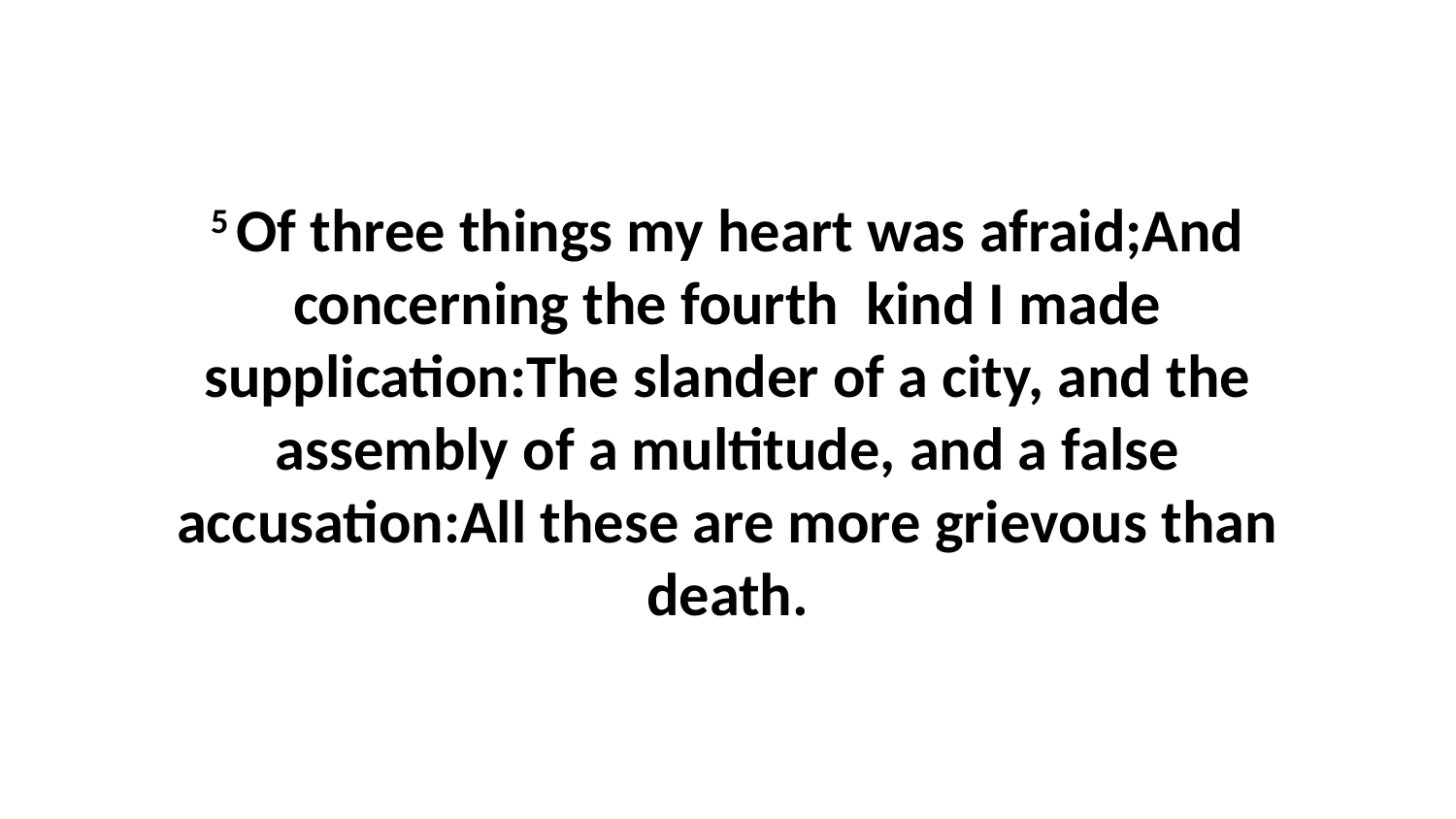

5 Of three things my heart was afraid;And concerning the fourth  kind I made supplication:The slander of a city, and the assembly of a multitude, and a false accusation:All these are more grievous than death.